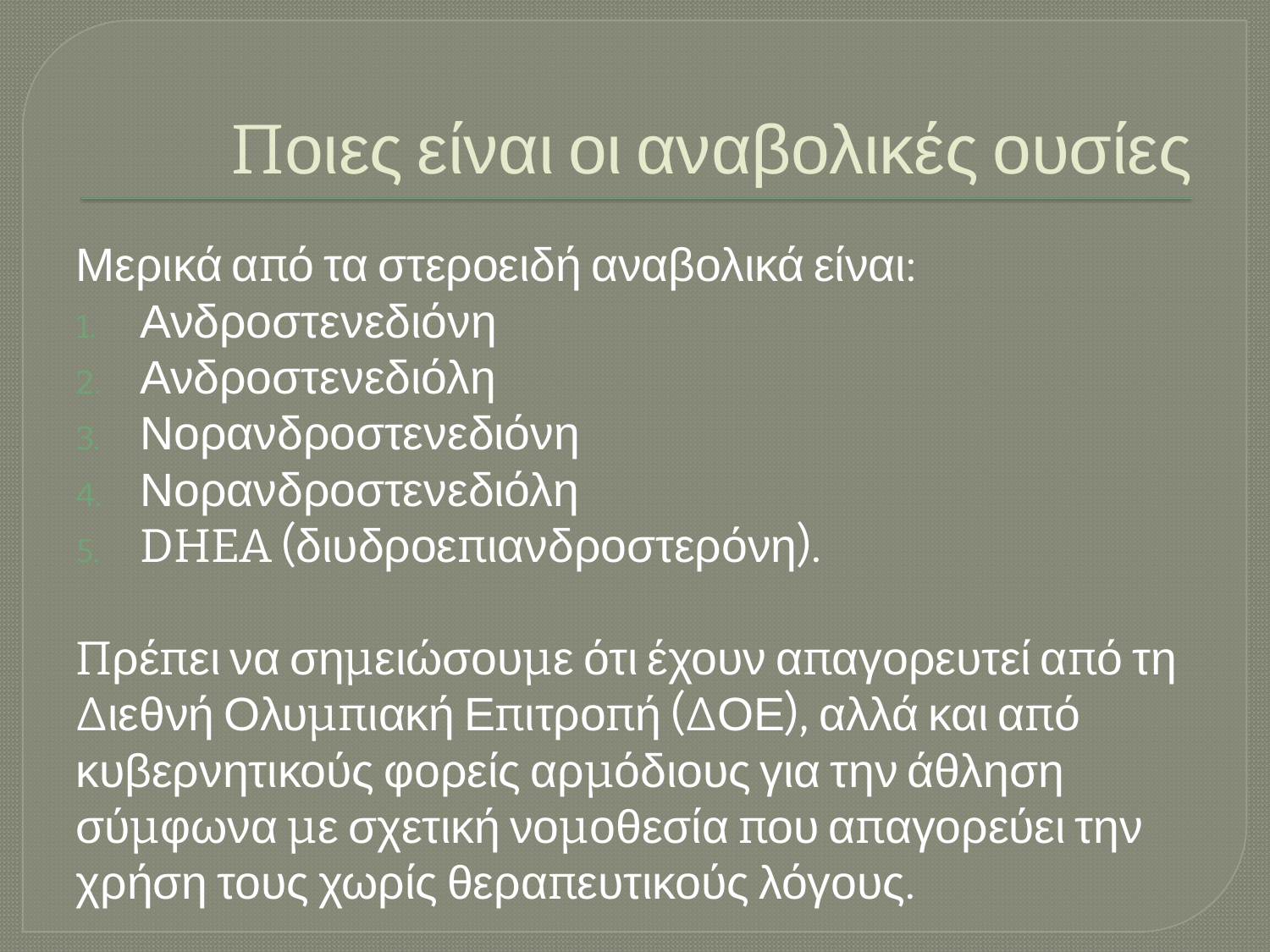

# Ποιες είναι οι αναβολικές ουσίες
Μερικά από τα στεροειδή αναβολικά είναι:
Ανδροστενεδιόνη
Ανδροστενεδιόλη
Νορανδροστενεδιόνη
Νορανδροστενεδιόλη
DHEA (διυδροεπιανδροστερόνη).

Πρέπει να σημειώσουμε ότι έχουν απαγορευτεί από τη Διεθνή Ολυμπιακή Επιτροπή (ΔΟΕ), αλλά και από κυβερνητικούς φορείς αρμόδιους για την άθληση σύμφωνα με σχετική νομοθεσία που απαγορεύει την χρήση τους χωρίς θεραπευτικούς λόγους.